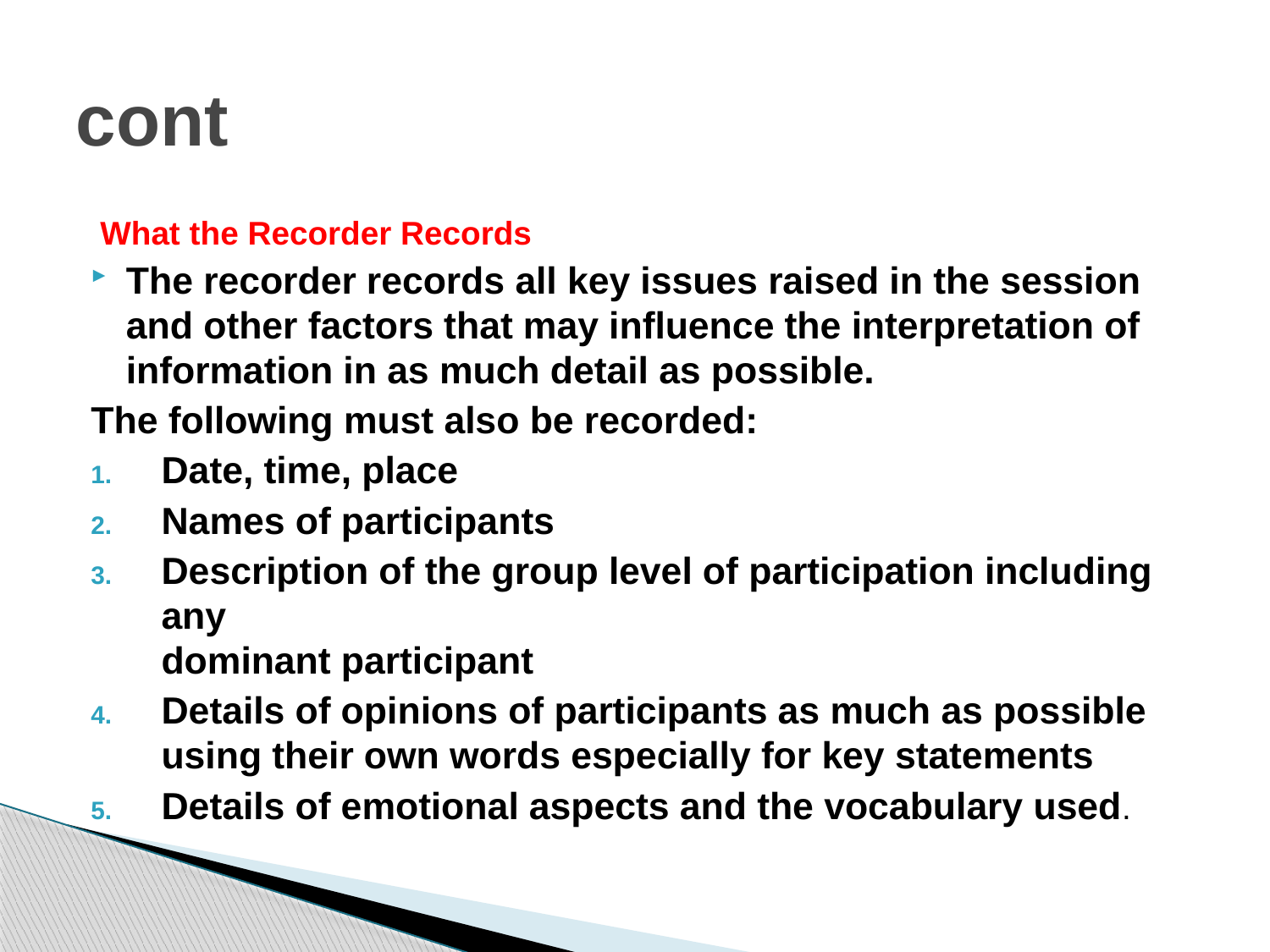

# cont
 What the Recorder Records
The recorder records all key issues raised in the session and other factors that may influence the interpretation of information in as much detail as possible.
The following must also be recorded:
Date, time, place
Names of participants
Description of the group level of participation including any
dominant participant
Details of opinions of participants as much as possible using their own words especially for key statements
Details of emotional aspects and the vocabulary used.